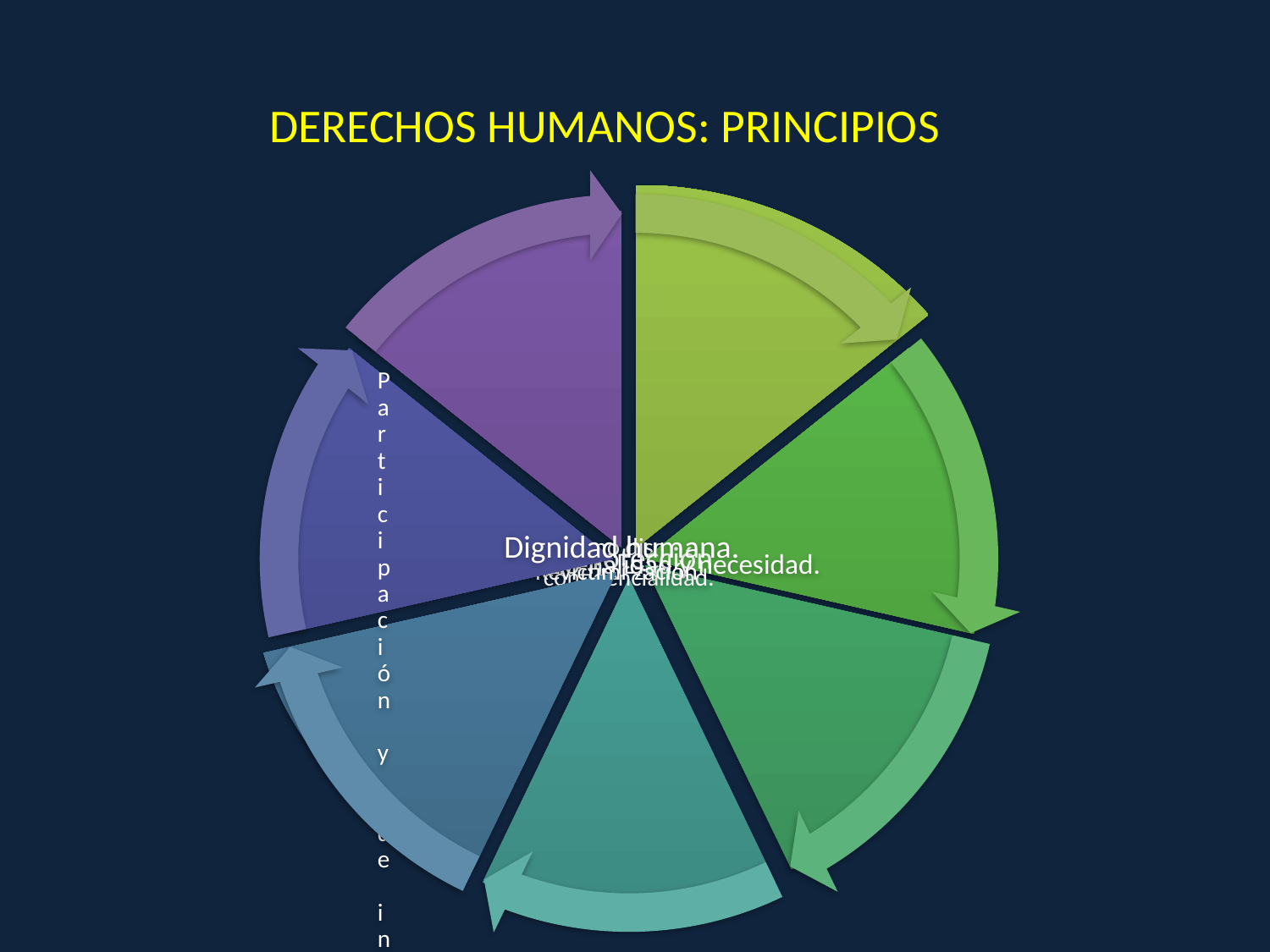

# DERECHOS HUMANOS: PRINCIPIOS
Igualdad  no discriminación.
Protección
Proporcio-nalidad y necesidad.
confidencialidad.
Revictimi-zación
Participación y  de información.
Dignidad humana.